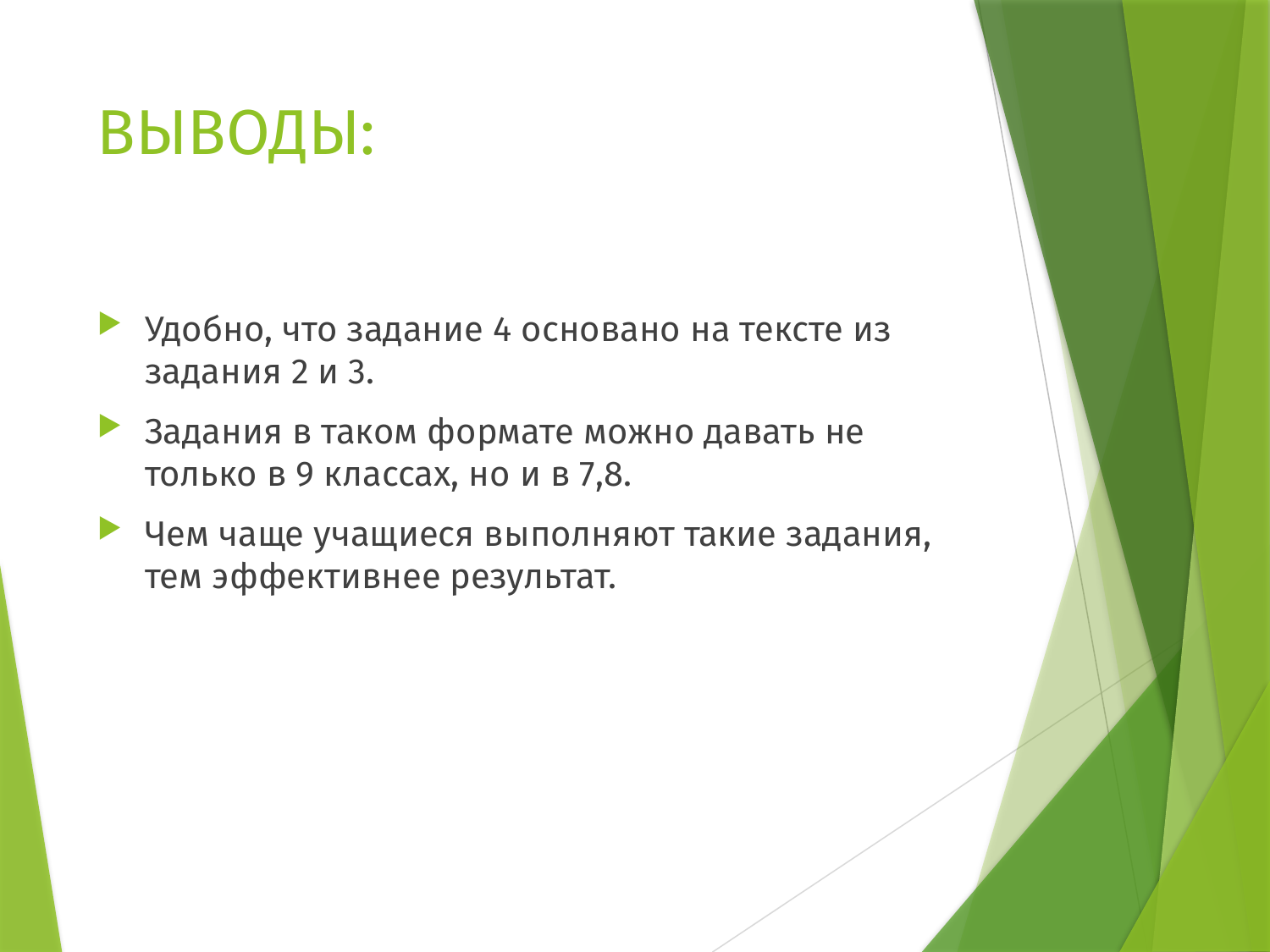

# ВЫВОДЫ:
Удобно, что задание 4 основано на тексте из задания 2 и 3.
Задания в таком формате можно давать не только в 9 классах, но и в 7,8.
Чем чаще учащиеся выполняют такие задания, тем эффективнее результат.